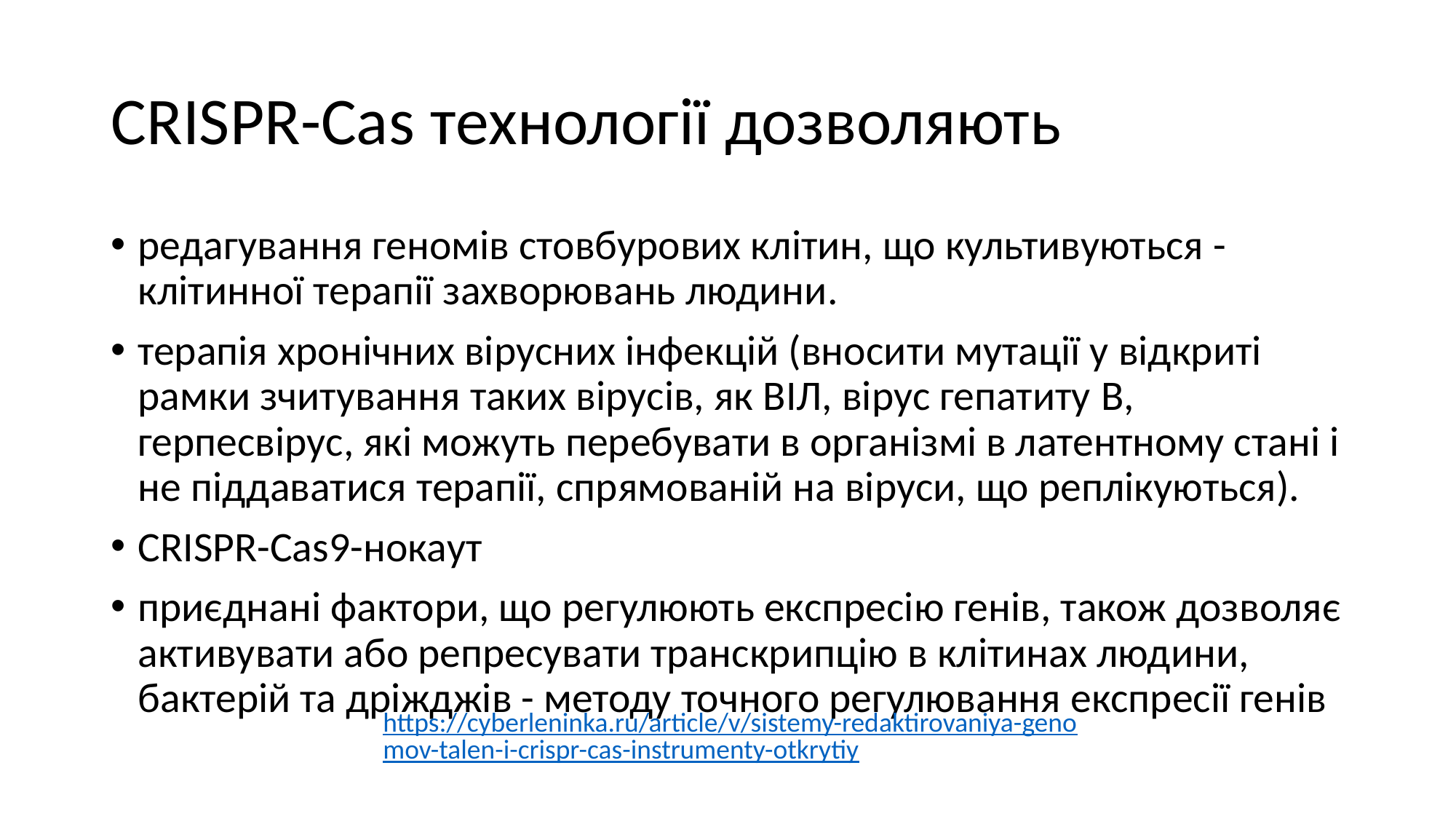

# CRISPR-Cas технології дозволяють
редагування геномів стовбурових клітин, що культивуються - клітинної терапії захворювань людини.
терапія хронічних вірусних інфекцій (вносити мутації у відкриті рамки зчитування таких вірусів, як ВІЛ, вірус гепатиту B, герпесвірус, які можуть перебувати в організмі в латентному стані і не піддаватися терапії, спрямованій на віруси, що реплікуються).
CRISPR-Cas9-нокаут
приєднані фактори, що регулюють експресію генів, також дозволяє активувати або репресувати транскрипцію в клітинах людини, бактерій та дріжджів - методу точного регулювання експресії генів
https://cyberleninka.ru/article/v/sistemy-redaktirovaniya-genomov-talen-i-crispr-cas-instrumenty-otkrytiy